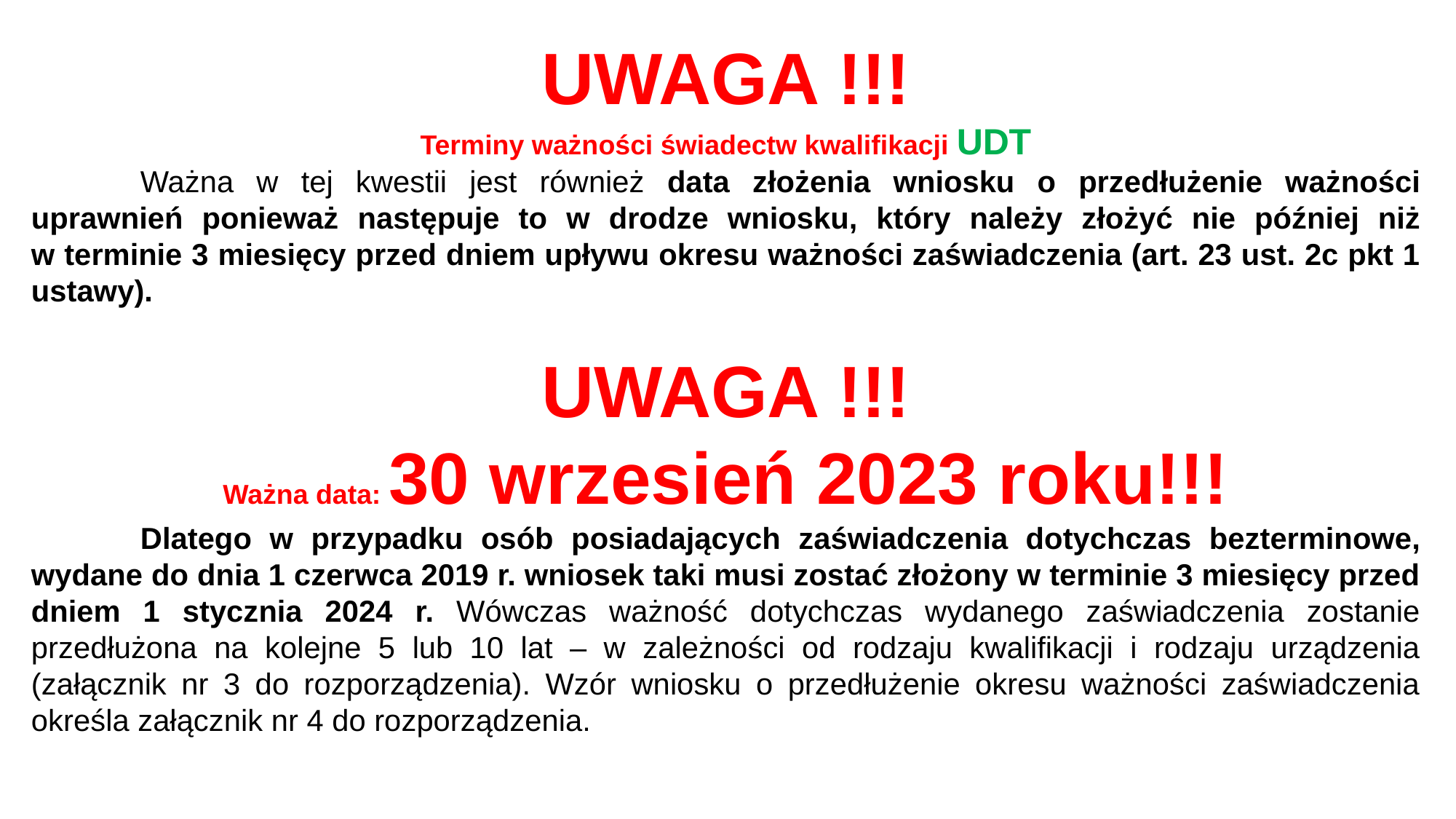

UWAGA !!!
Terminy ważności świadectw kwalifikacji UDT
	Ważna w tej kwestii jest również data złożenia wniosku o przedłużenie ważności uprawnień ponieważ następuje to w drodze wniosku, który należy złożyć nie później niż
w terminie 3 miesięcy przed dniem upływu okresu ważności zaświadczenia (art. 23 ust. 2c pkt 1 ustawy).

UWAGA !!!
Ważna data: 30 wrzesień 2023 roku!!!
	Dlatego w przypadku osób posiadających zaświadczenia dotychczas bezterminowe, wydane do dnia 1 czerwca 2019 r. wniosek taki musi zostać złożony w terminie 3 miesięcy przed dniem 1 stycznia 2024 r. Wówczas ważność dotychczas wydanego zaświadczenia zostanie przedłużona na kolejne 5 lub 10 lat – w zależności od rodzaju kwalifikacji i rodzaju urządzenia (załącznik nr 3 do rozporządzenia). Wzór wniosku o przedłużenie okresu ważności zaświadczenia określa załącznik nr 4 do rozporządzenia.